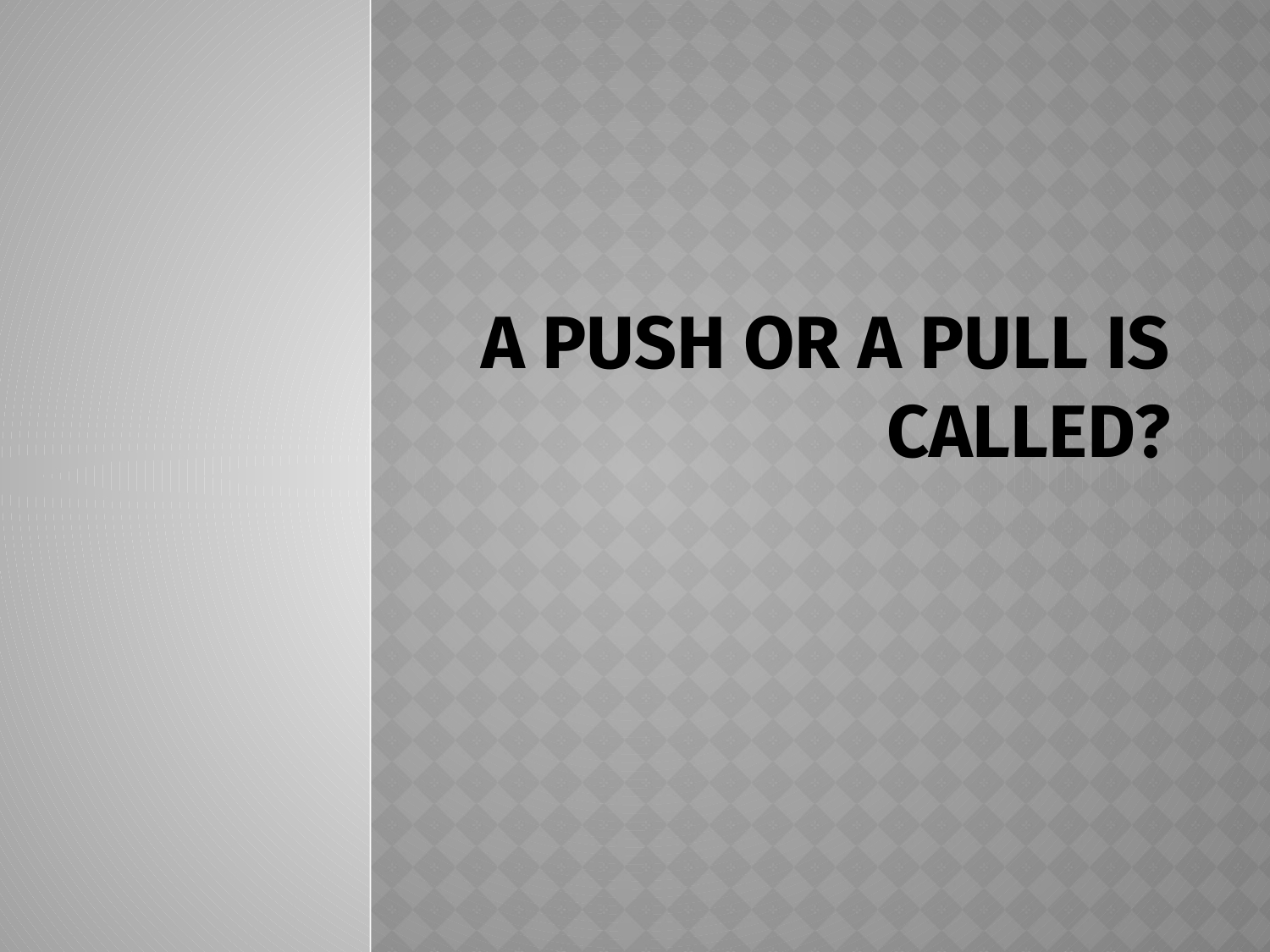

# A push or a pull is called?